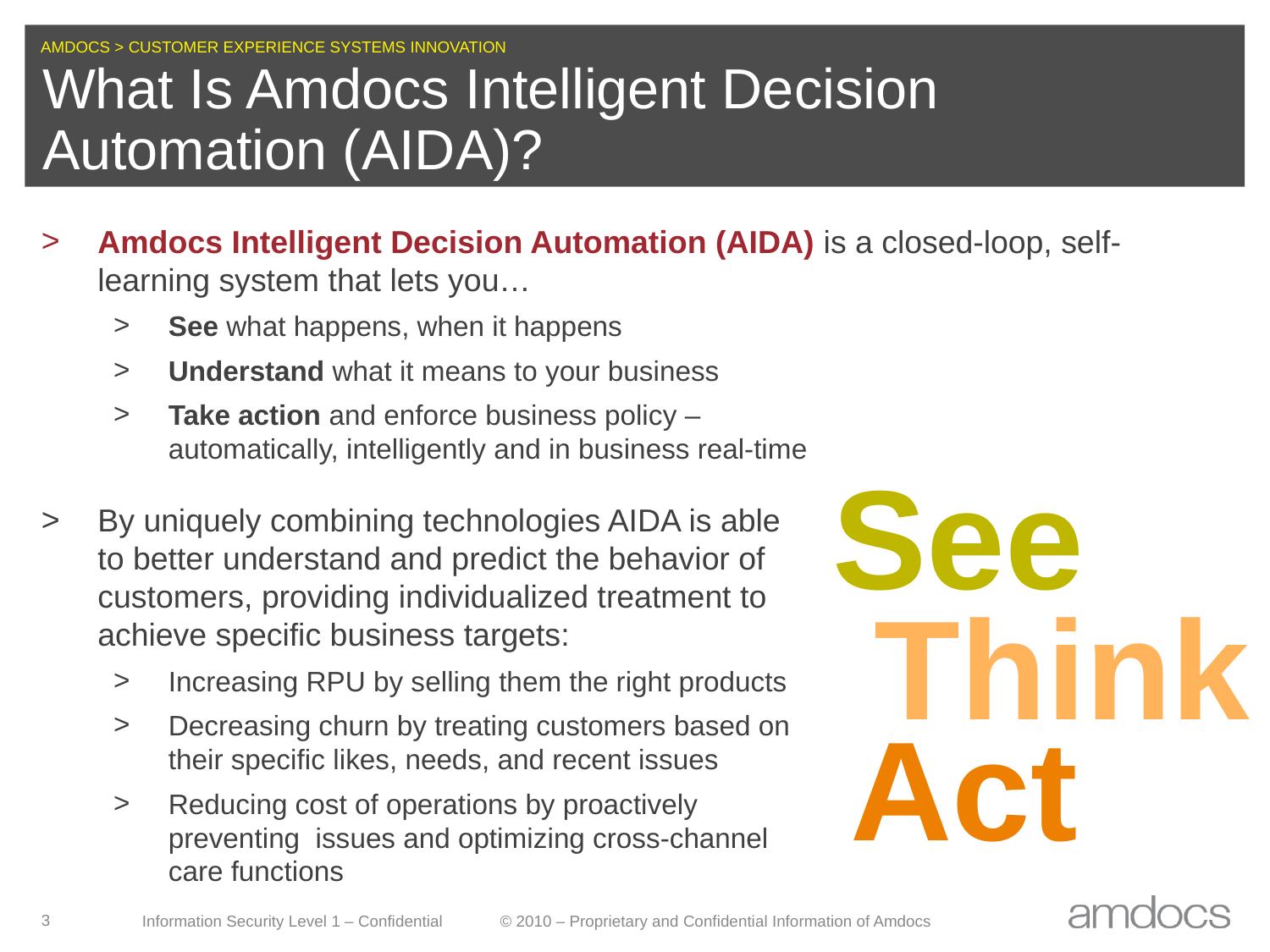

# What Is Amdocs Intelligent Decision Automation (AIDA)?
Amdocs Intelligent Decision Automation (AIDA) is a closed-loop, self-learning system that lets you…
See what happens, when it happens
Understand what it means to your business
Take action and enforce business policy –
automatically, intelligently and in business real-time

See
By uniquely combining technologies AIDA is able to better understand and predict the behavior of customers, providing individualized treatment to achieve specific business targets:
Increasing RPU by selling them the right products
Decreasing churn by treating customers based on their specific likes, needs, and recent issues
Reducing cost of operations by proactively preventing  issues and optimizing cross-channel care functions

Think
Act